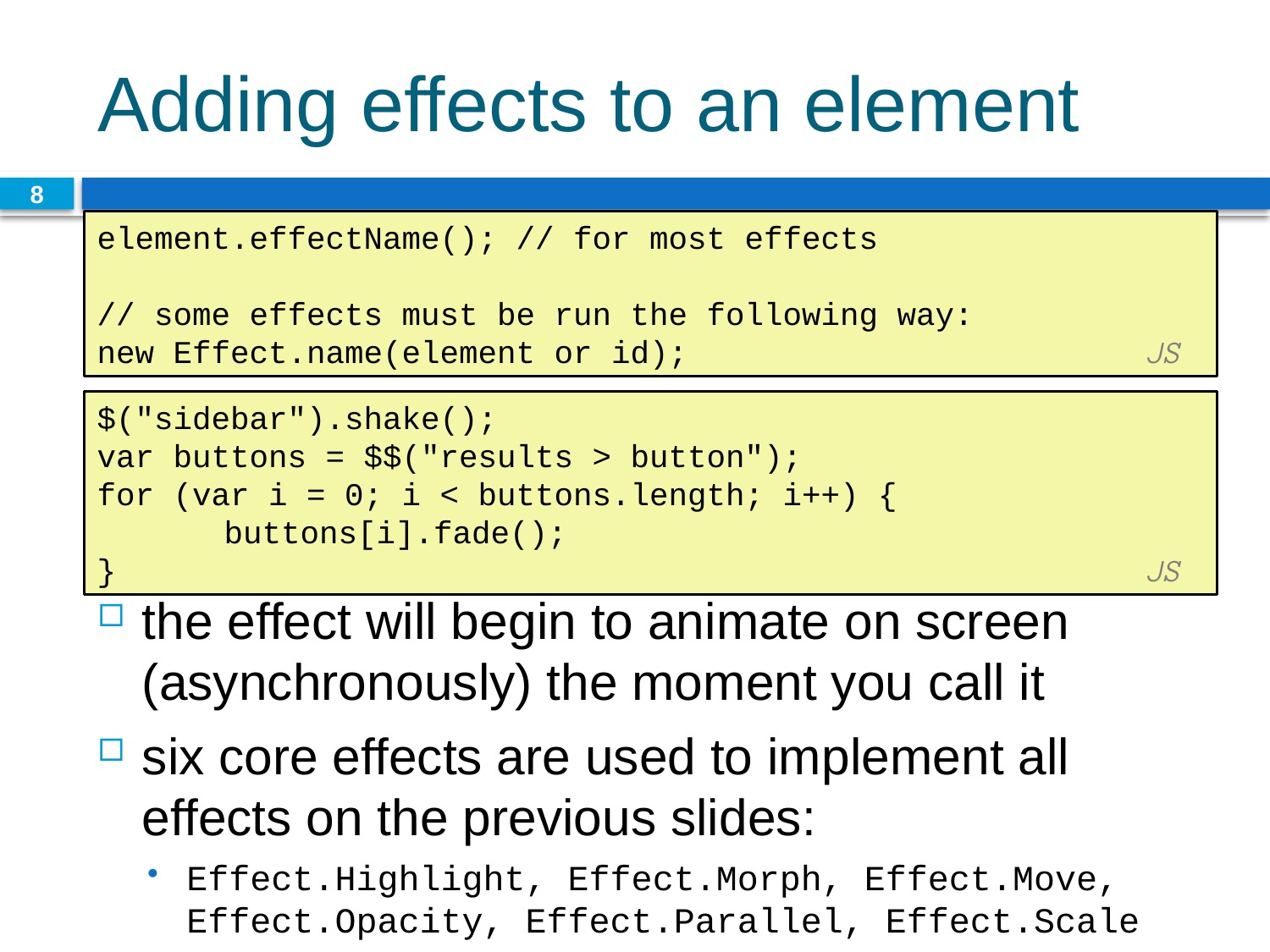

# Adding effects to an element
8
element.effectName(); // for most effects

// some effects must be run the following way:
new Effect.name(element or id);				  JS
$("sidebar").shake();
var buttons = $$("results > button");
for (var i = 0; i < buttons.length; i++) {
	buttons[i].fade();
}								  JS
the effect will begin to animate on screen (asynchronously) the moment you call it
six core effects are used to implement all effects on the previous slides:
Effect.Highlight, Effect.Morph, Effect.Move, Effect.Opacity, Effect.Parallel, Effect.Scale